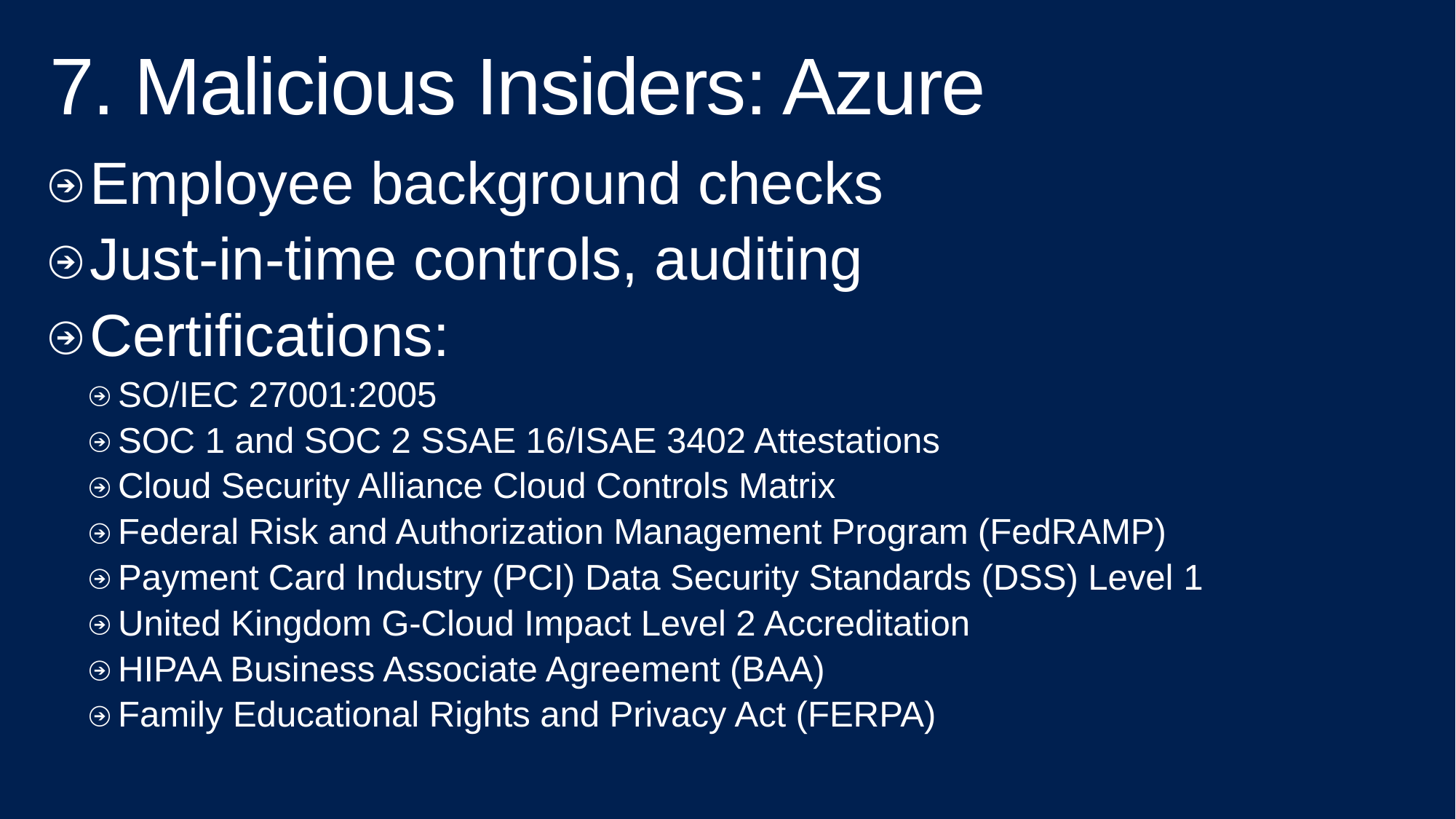

# 7. Malicious Insiders: Azure
Employee background checks
Just-in-time controls, auditing
Certifications:
SO/IEC 27001:2005
SOC 1 and SOC 2 SSAE 16/ISAE 3402 Attestations
Cloud Security Alliance Cloud Controls Matrix
Federal Risk and Authorization Management Program (FedRAMP)
Payment Card Industry (PCI) Data Security Standards (DSS) Level 1
United Kingdom G-Cloud Impact Level 2 Accreditation
HIPAA Business Associate Agreement (BAA)
Family Educational Rights and Privacy Act (FERPA)